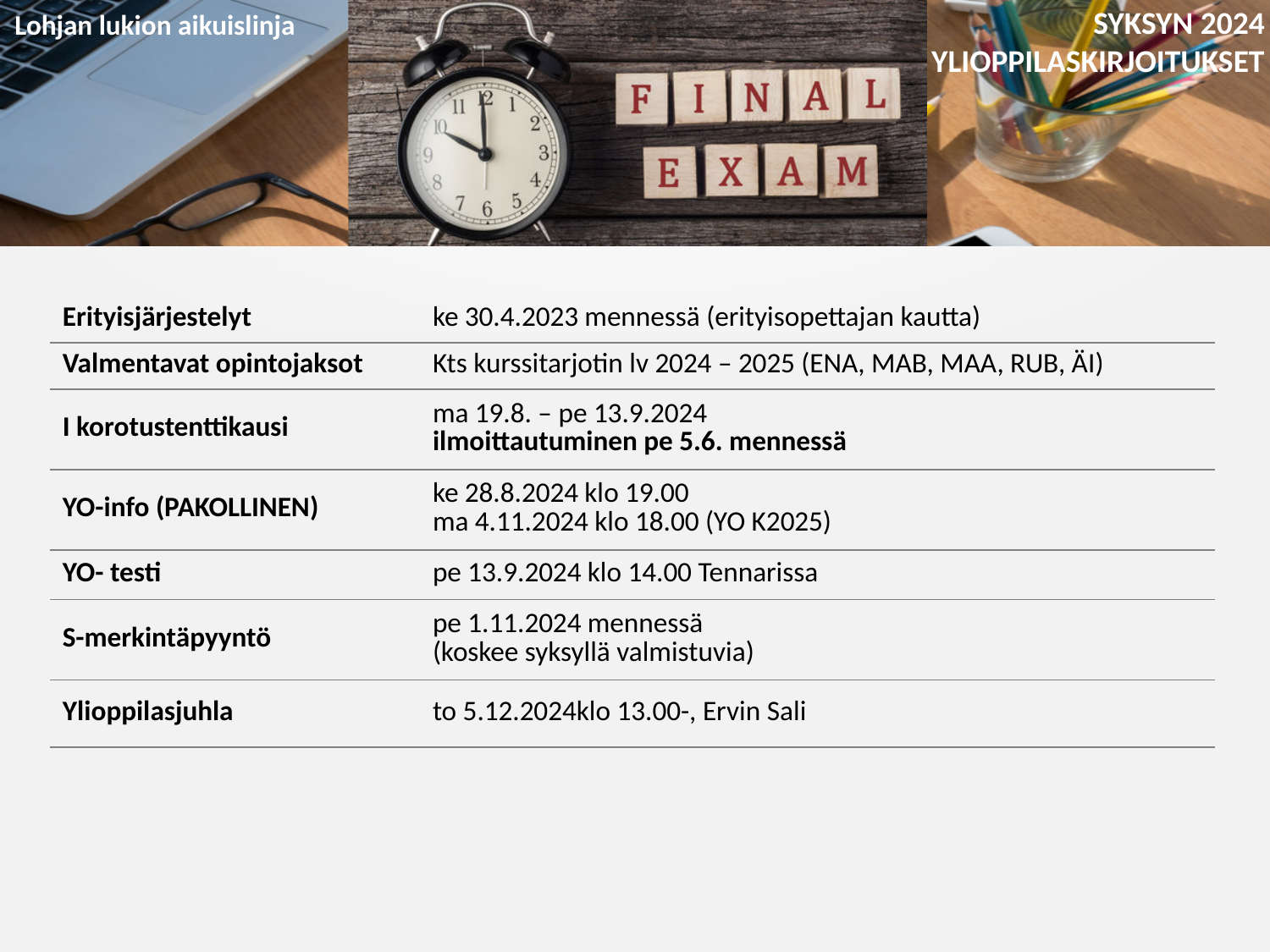

| Erityisjärjestelyt | ke 30.4.2023 mennessä (erityisopettajan kautta) |  |
| --- | --- | --- |
| Valmentavat opintojaksot | Kts kurssitarjotin lv 2024 – 2025 (ENA, MAB, MAA, RUB, ÄI) |  |
| I korotustenttikausi | ma 19.8. – pe 13.9.2024 ilmoittautuminen pe 5.6. mennessä |  |
| YO-info (PAKOLLINEN) | ke 28.8.2024 klo 19.00 ma 4.11.2024 klo 18.00 (YO K2025) |  |
| YO- testi | pe 13.9.2024 klo 14.00 Tennarissa |  |
| S-merkintäpyyntö | pe 1.11.2024 mennessä (koskee syksyllä valmistuvia) |  |
| Ylioppilasjuhla | to 5.12.2024klo 13.00-, Ervin Sali |  |